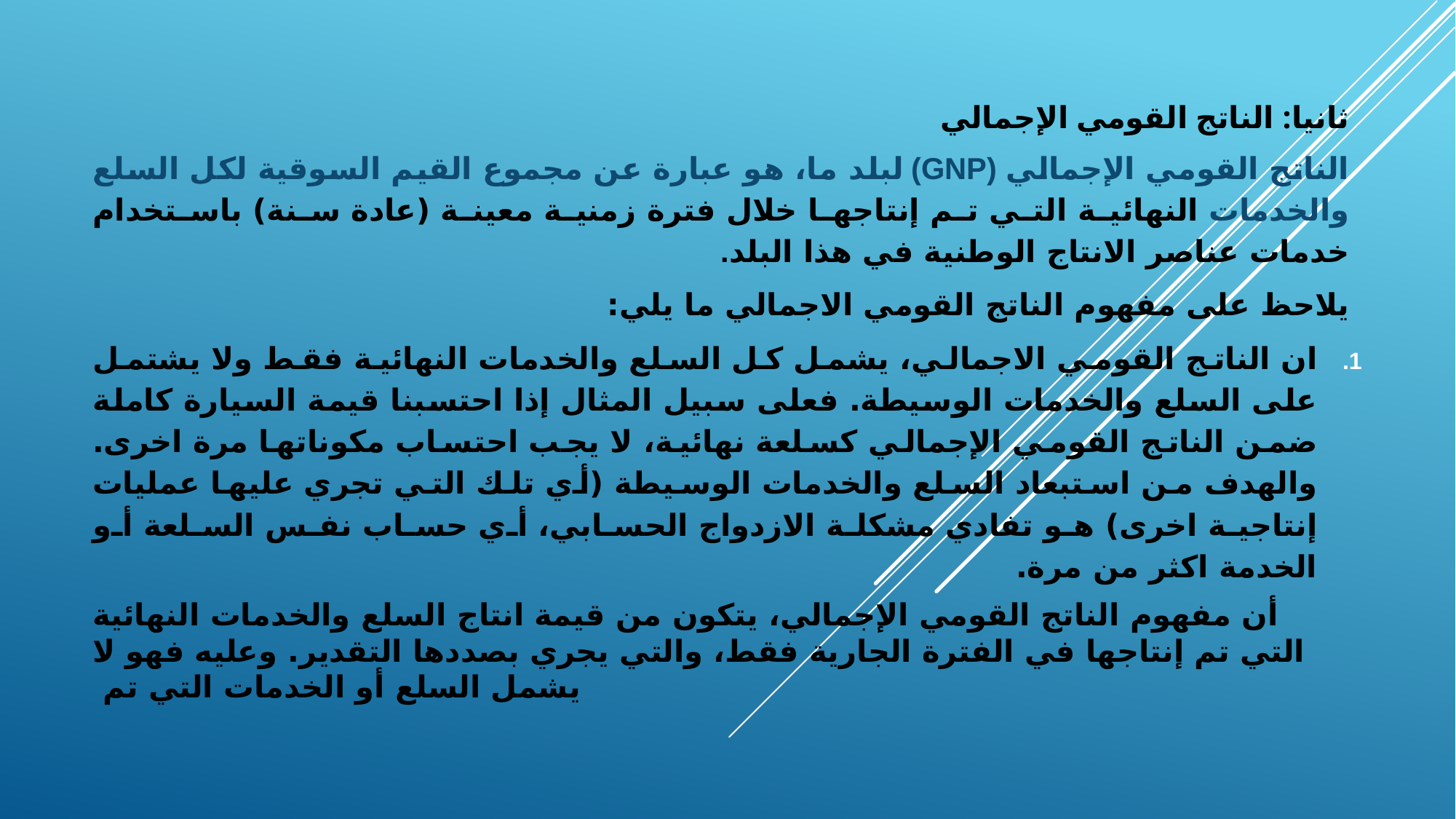

ثانيا: الناتج القومي الإجمالي
الناتج القومي الإجمالي (GNP) لبلد ما، هو عبارة عن مجموع القيم السوقية لكل السلع والخدمات النهائية التي تم إنتاجها خلال فترة زمنية معينة (عادة سنة) باستخدام خدمات عناصر الانتاج الوطنية في هذا البلد.
يلاحظ على مفهوم الناتج القومي الاجمالي ما يلي:
ان الناتج القومي الاجمالي، يشمل كل السلع والخدمات النهائية فقط ولا يشتمل على السلع والخدمات الوسيطة. فعلى سبيل المثال إذا احتسبنا قيمة السيارة كاملة ضمن الناتج القومي الإجمالي كسلعة نهائية، لا يجب احتساب مكوناتها مرة اخرى. والهدف من استبعاد السلع والخدمات الوسيطة (أي تلك التي تجري عليها عمليات إنتاجية اخرى) هو تفادي مشكلة الازدواج الحسابي، أي حساب نفس السلعة أو الخدمة اكثر من مرة.
أن مفهوم الناتج القومي الإجمالي، يتكون من قيمة انتاج السلع والخدمات النهائية التي تم إنتاجها في الفترة الجارية فقط، والتي يجري بصددها التقدير. وعليه فهو لا يشمل السلع أو الخدمات التي تم